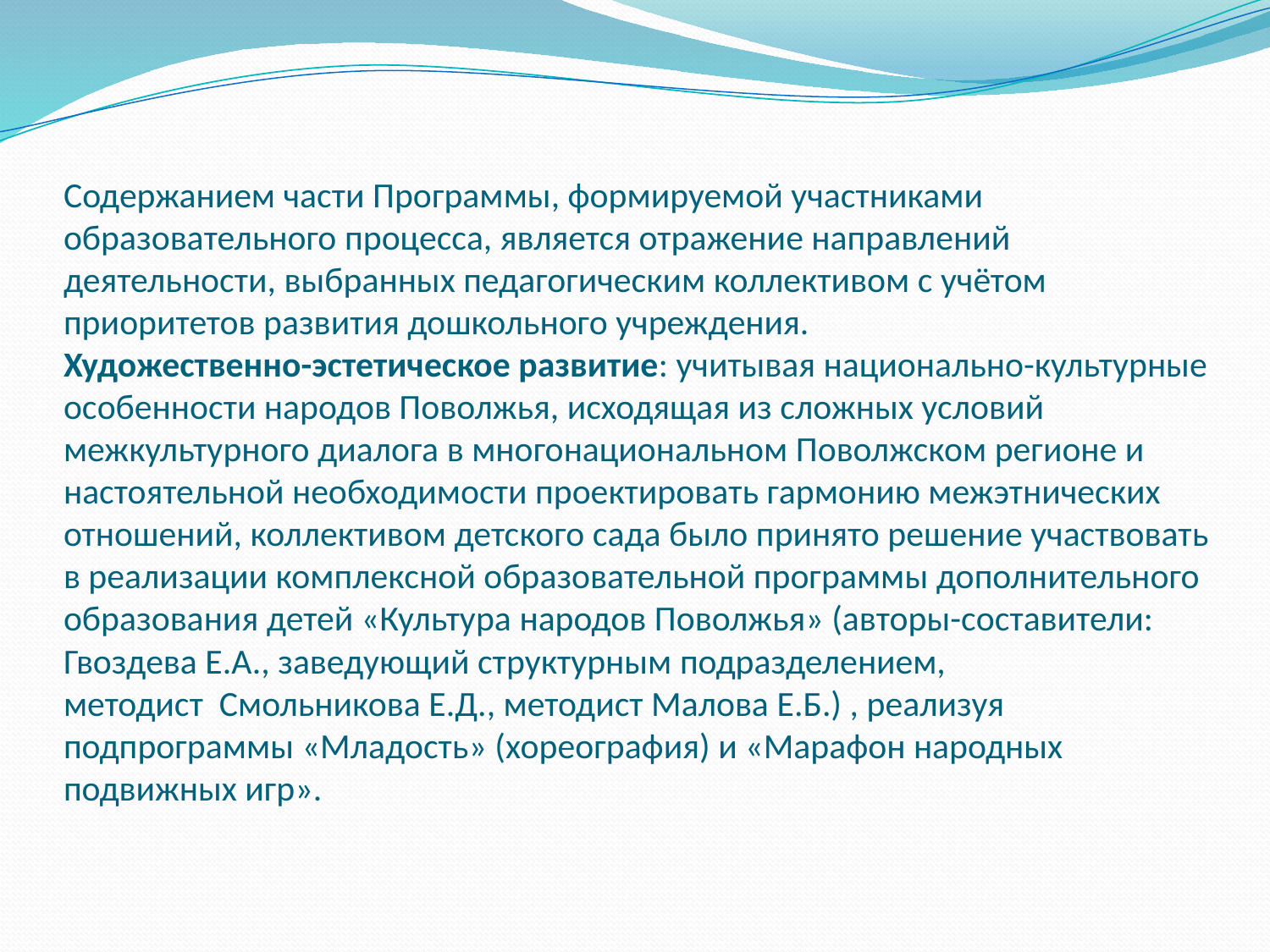

# Содержанием части Программы, формируемой участниками образовательного процесса, является отражение направлений деятельности, выбранных педагогическим коллективом с учётом приоритетов развития дошкольного учреждения. Художественно-эстетическое развитие: учитывая национально-культурные особенности народов Поволжья, исходящая из сложных условий межкультурного диалога в многонациональном Поволжском регионе и настоятельной необходимости проектировать гармонию межэтнических отношений, коллективом детского сада было принято решение участвовать в реализации комплексной образовательной программы дополнительного образования детей «Культура народов Поволжья» (авторы-составители: Гвоздева Е.А., заведующий структурным подразделением, методист  Смольникова Е.Д., методист Малова Е.Б.) , реализуя подпрограммы «Младость» (хореография) и «Марафон народных подвижных игр».